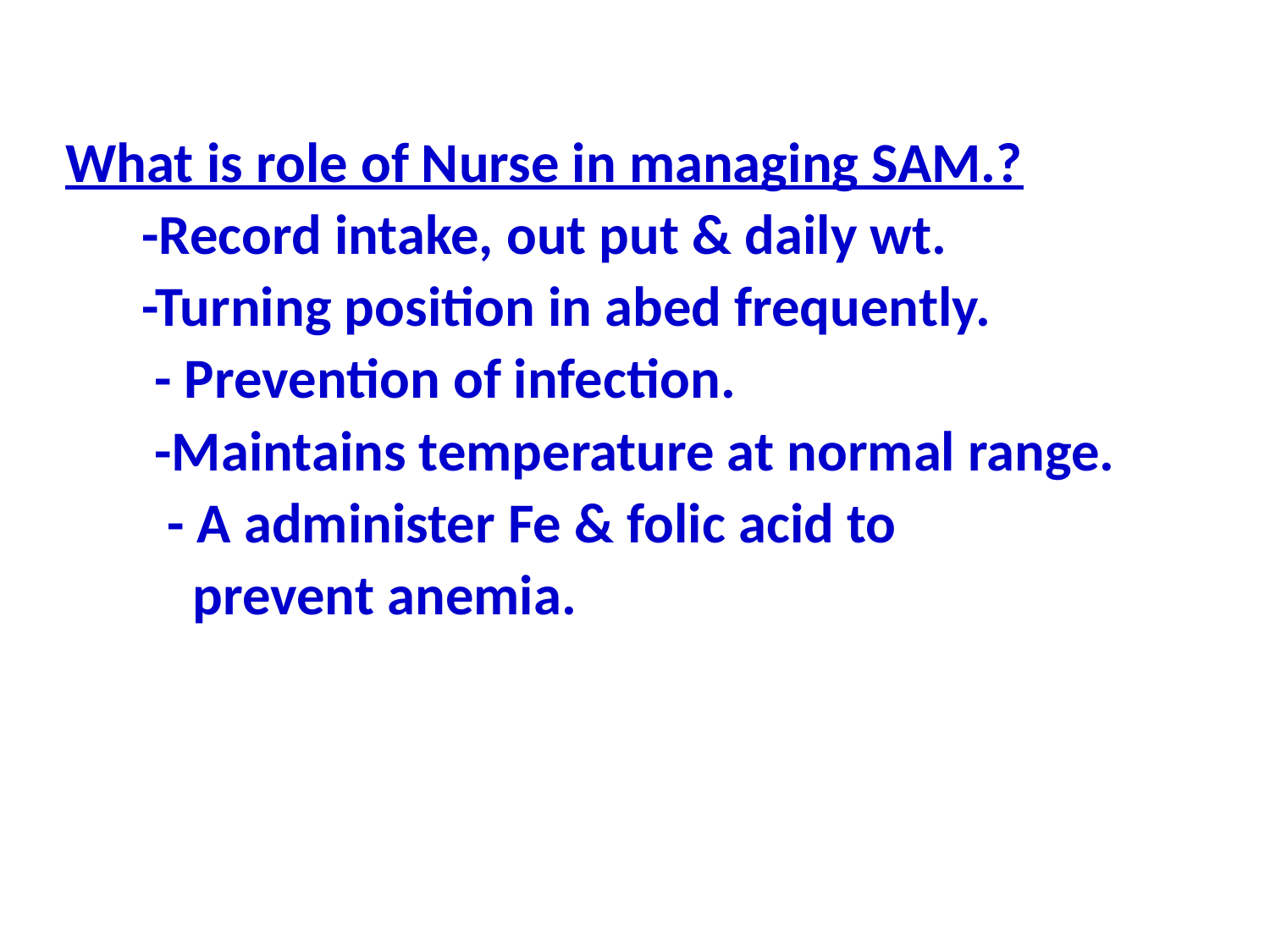

What is role of Nurse in managing SAM.?
      -Record intake, out put & daily wt.
      -Turning position in abed frequently.
       - Prevention of infection.
       -Maintains temperature at normal range.
        - A administer Fe & folic acid to
          prevent anemia.